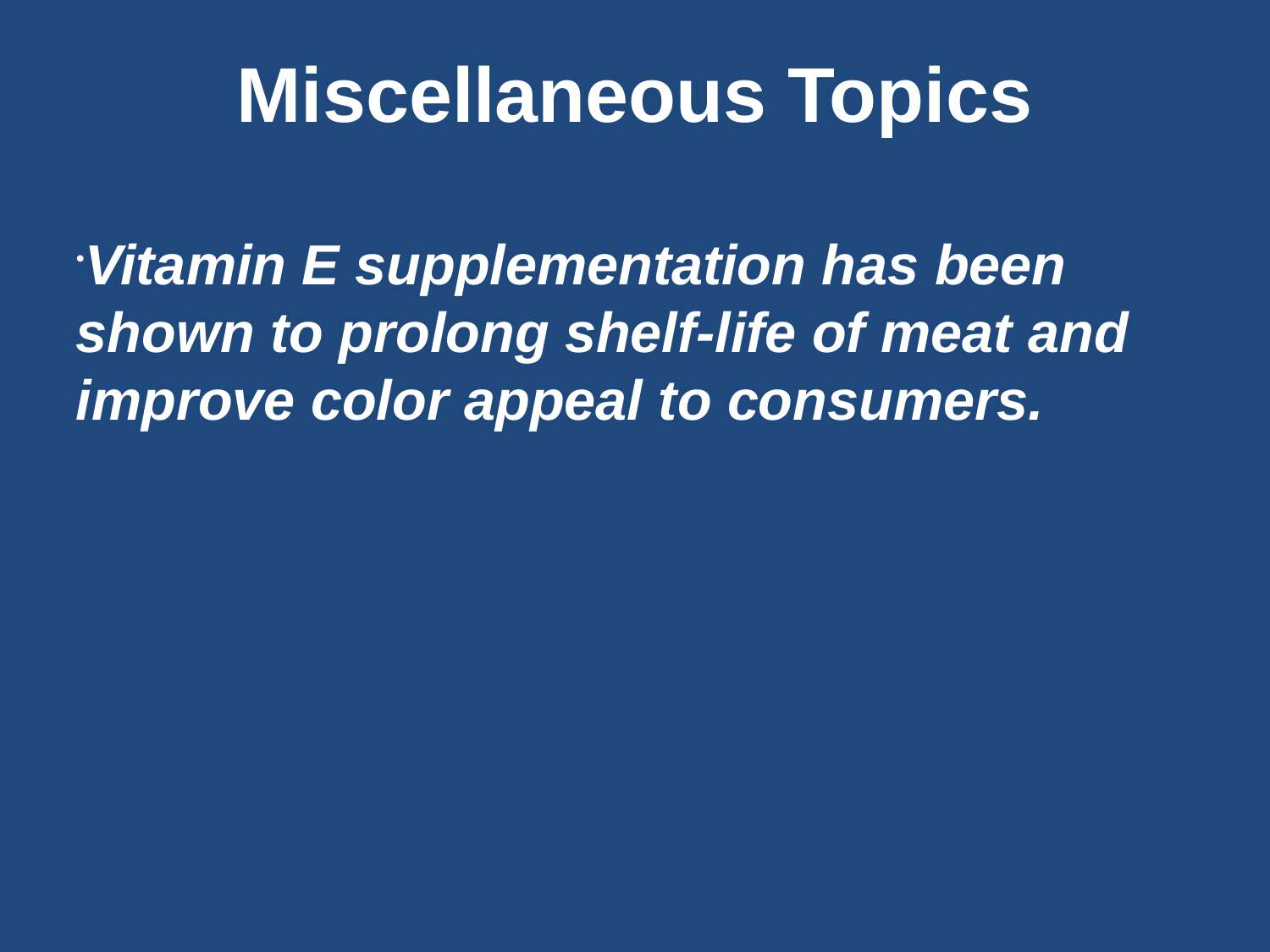

Miscellaneous Topics
Vitamin E supplementation has been shown to prolong shelf-life of meat and improve color appeal to consumers.